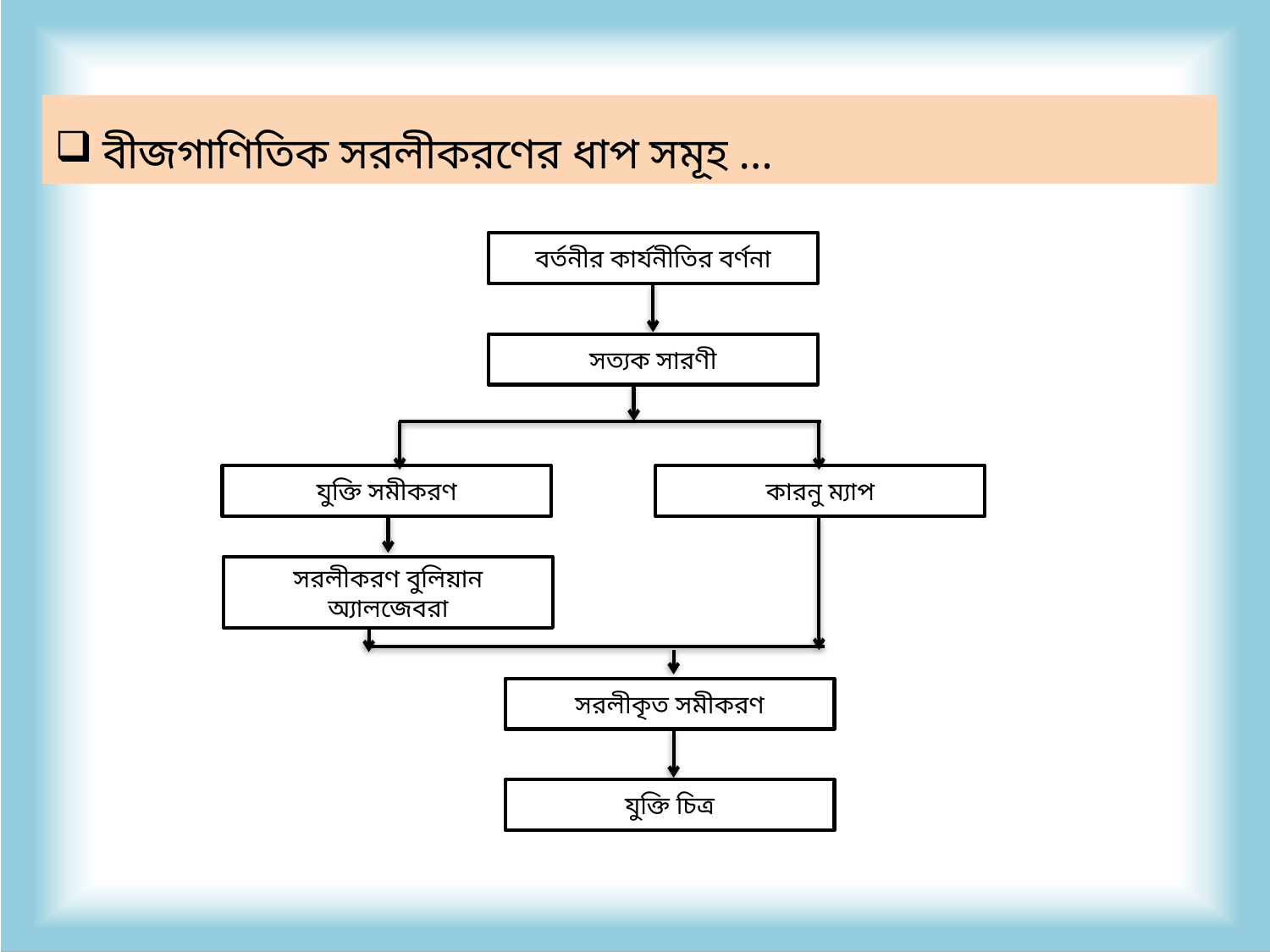

বীজগাণিতিক সরলীকরণের ধাপ সমূহ …
বর্তনীর কার্যনীতির বর্ণনা
সত্যক সারণী
যুক্তি সমীকরণ
কারনু ম্যাপ
সরলীকরণ বুলিয়ান অ্যালজেবরা
সরলীকৃত সমীকরণ
যুক্তি চিত্র